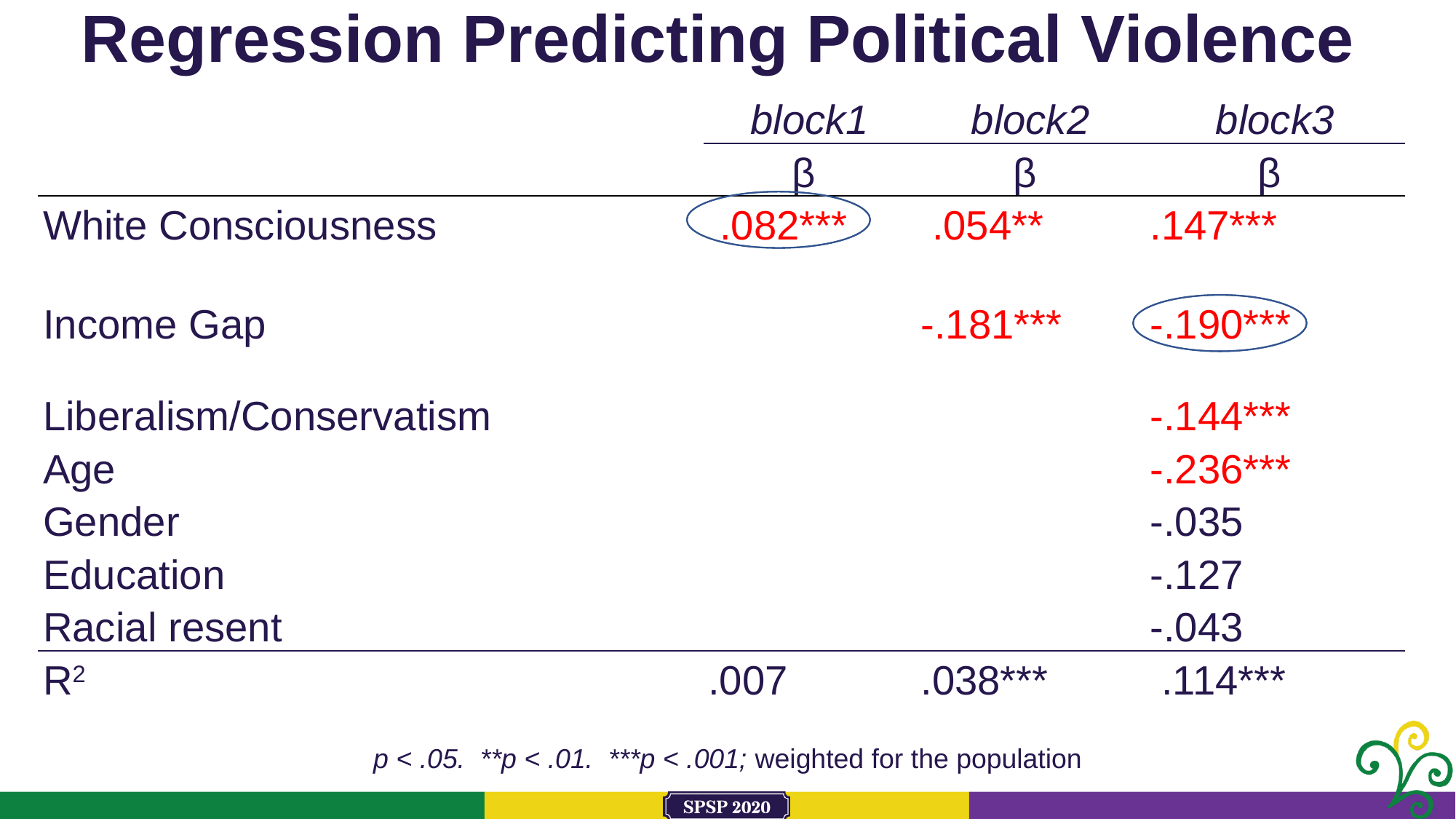

Regression Predicting Political Violence
|  | block1 | block2 | block3 |
| --- | --- | --- | --- |
|  | β | β | β |
| White Consciousness | .082\*\*\* | .054\*\* | .147\*\*\* |
|  |  |  |  |
| Income Gap |  | -.181\*\*\* | -.190\*\*\* |
|  |  |  |  |
| Liberalism/Conservatism |  |  | -.144\*\*\* |
| Age |  |  | -.236\*\*\* |
| Gender |  |  | -.035 |
| Education |  |  | -.127 |
| Racial resent |  |  | -.043 |
| R2 | .007 | .038\*\*\* | .114\*\*\* |

p < .05.  **p < .01.  ***p < .001; weighted for the population